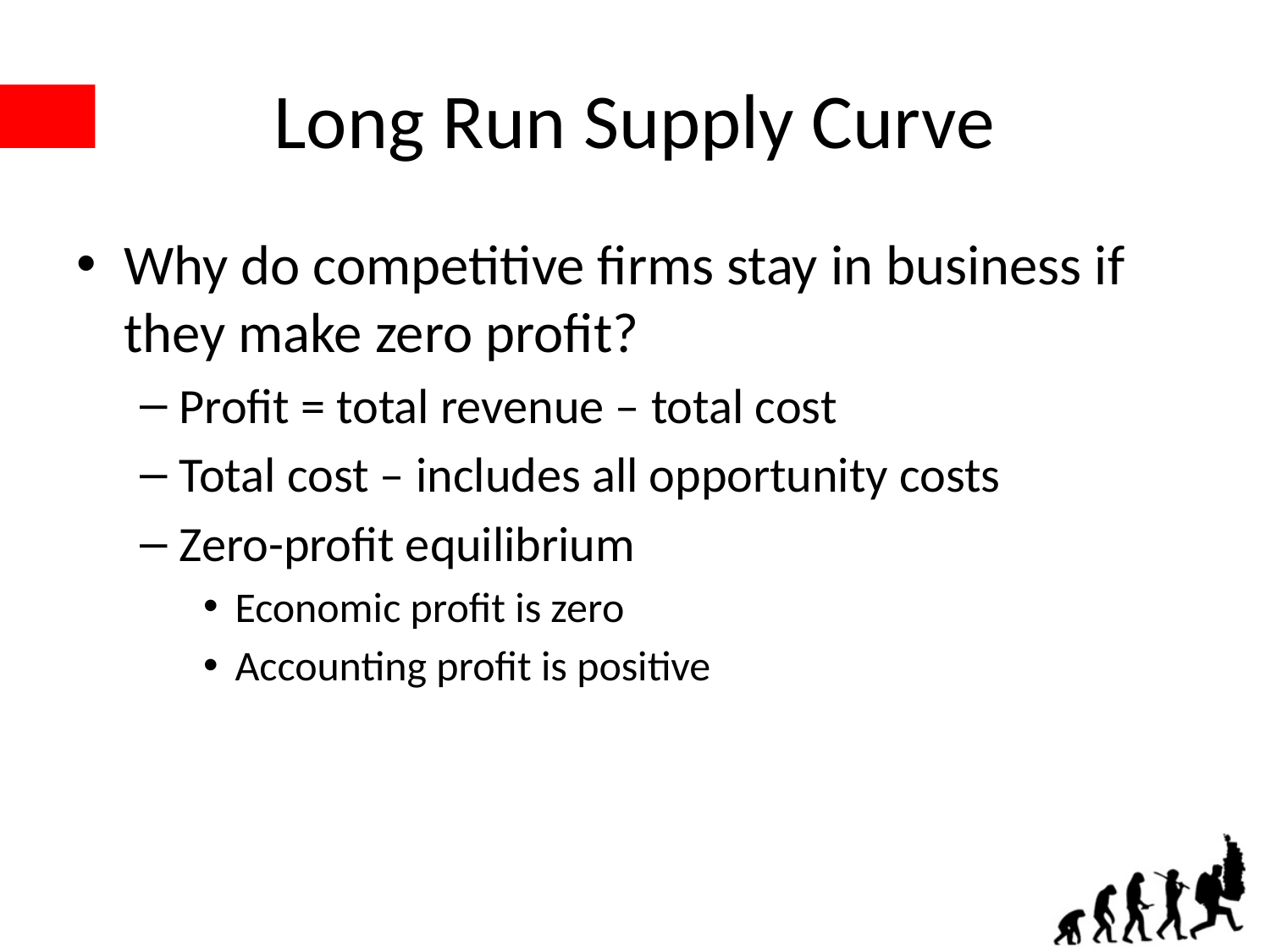

# Long Run Supply Curve
Why do competitive firms stay in business if they make zero profit?
Profit = total revenue – total cost
Total cost – includes all opportunity costs
Zero-profit equilibrium
Economic profit is zero
Accounting profit is positive